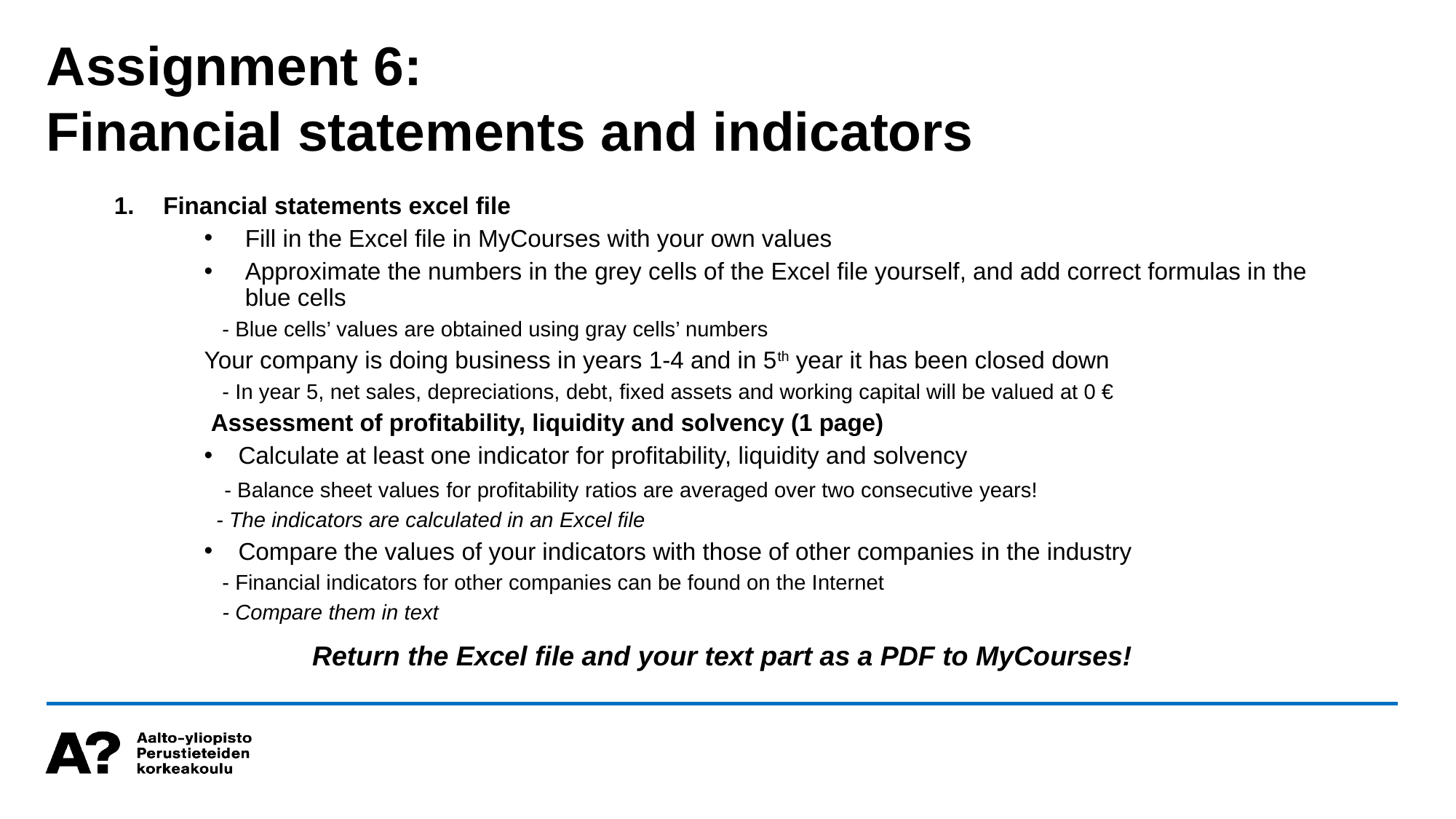

Assignment 6:
Financial statements and indicators
Financial statements excel file
Fill in the Excel file in MyCourses with your own values
Approximate the numbers in the grey cells of the Excel file yourself, and add correct formulas in the blue cells
   - Blue cells’ values ​​are obtained using gray cells’ numbers
Your company is doing business in years 1-4 and in 5th year it has been closed down
   - In year 5, net sales, depreciations, debt, fixed assets and working capital will be valued at 0 €
 Assessment of profitability, liquidity and solvency (1 page)
Calculate at least one indicator for profitability, liquidity and solvency
   - Balance sheet values ​​for profitability ratios are averaged over two consecutive years!
  - The indicators are calculated in an Excel file
Compare the values ​​of your indicators with those of other companies in the industry
   - Financial indicators for other companies can be found on the Internet
   - Compare them in text
Return the Excel file and your text part as a PDF to MyCourses!